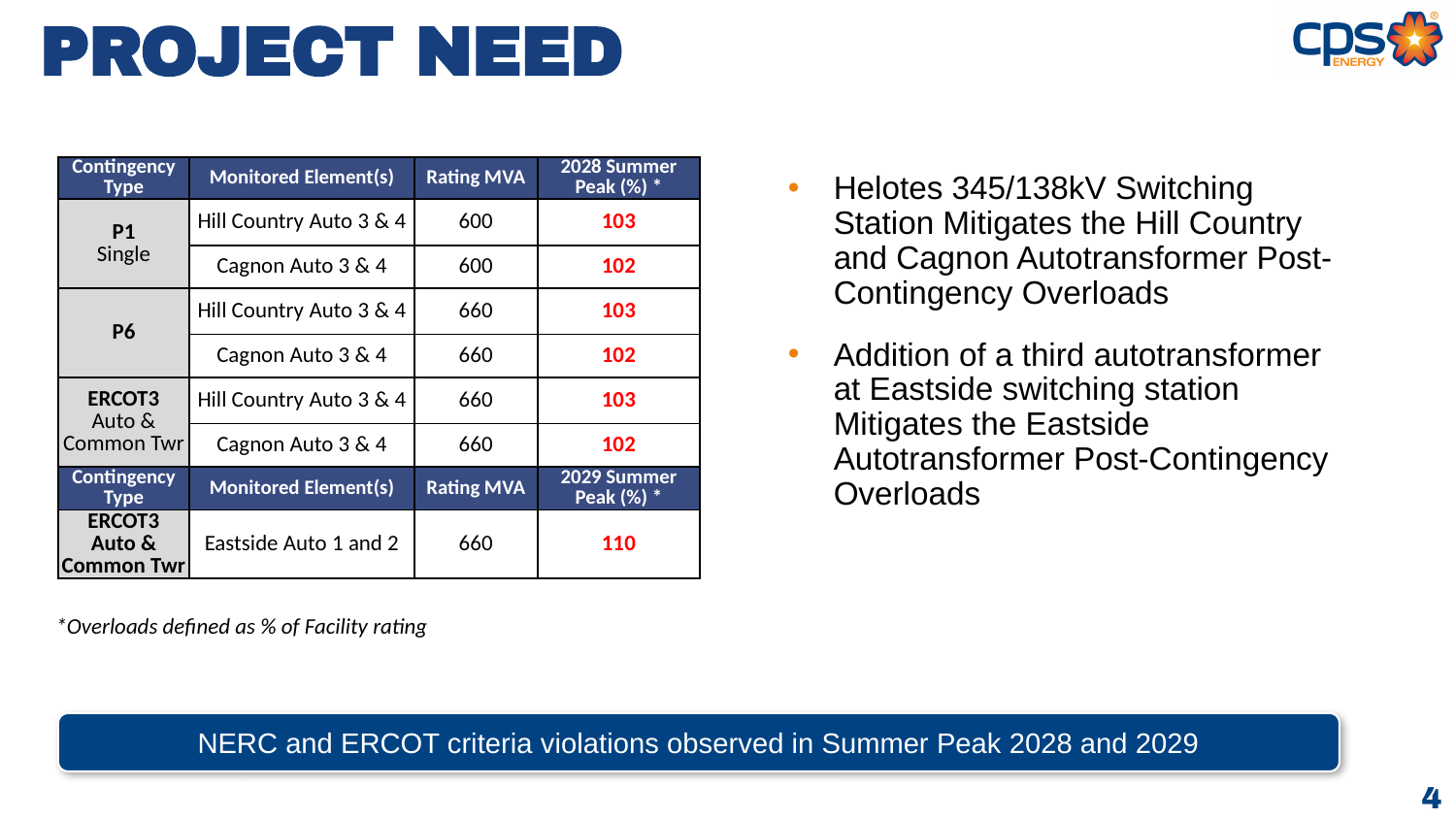

# PROJECT NEED
| Contingency Type | Monitored Element(s) | Rating MVA | 2028 Summer Peak (%) \* |
| --- | --- | --- | --- |
| P1 Single | Hill Country Auto 3 & 4 | 600 | 103 |
|  | Cagnon Auto 3 & 4 | 600 | 102 |
| P6 | Hill Country Auto 3 & 4 | 660 | 103 |
|  | Cagnon Auto 3 & 4 | 660 | 102 |
| ERCOT3 Auto & Common Twr | Hill Country Auto 3 & 4 | 660 | 103 |
|  | Cagnon Auto 3 & 4 | 660 | 102 |
| Contingency Type | Monitored Element(s) | Rating MVA | 2029 Summer Peak (%) \* |
| ERCOT3 Auto & Common Twr | Eastside Auto 1 and 2 | 660 | 110 |
Helotes 345/138kV Switching Station Mitigates the Hill Country and Cagnon Autotransformer Post-Contingency Overloads
Addition of a third autotransformer at Eastside switching station Mitigates the Eastside Autotransformer Post-Contingency Overloads
*Overloads defined as % of Facility rating
NERC and ERCOT criteria violations observed in Summer Peak 2028 and 2029